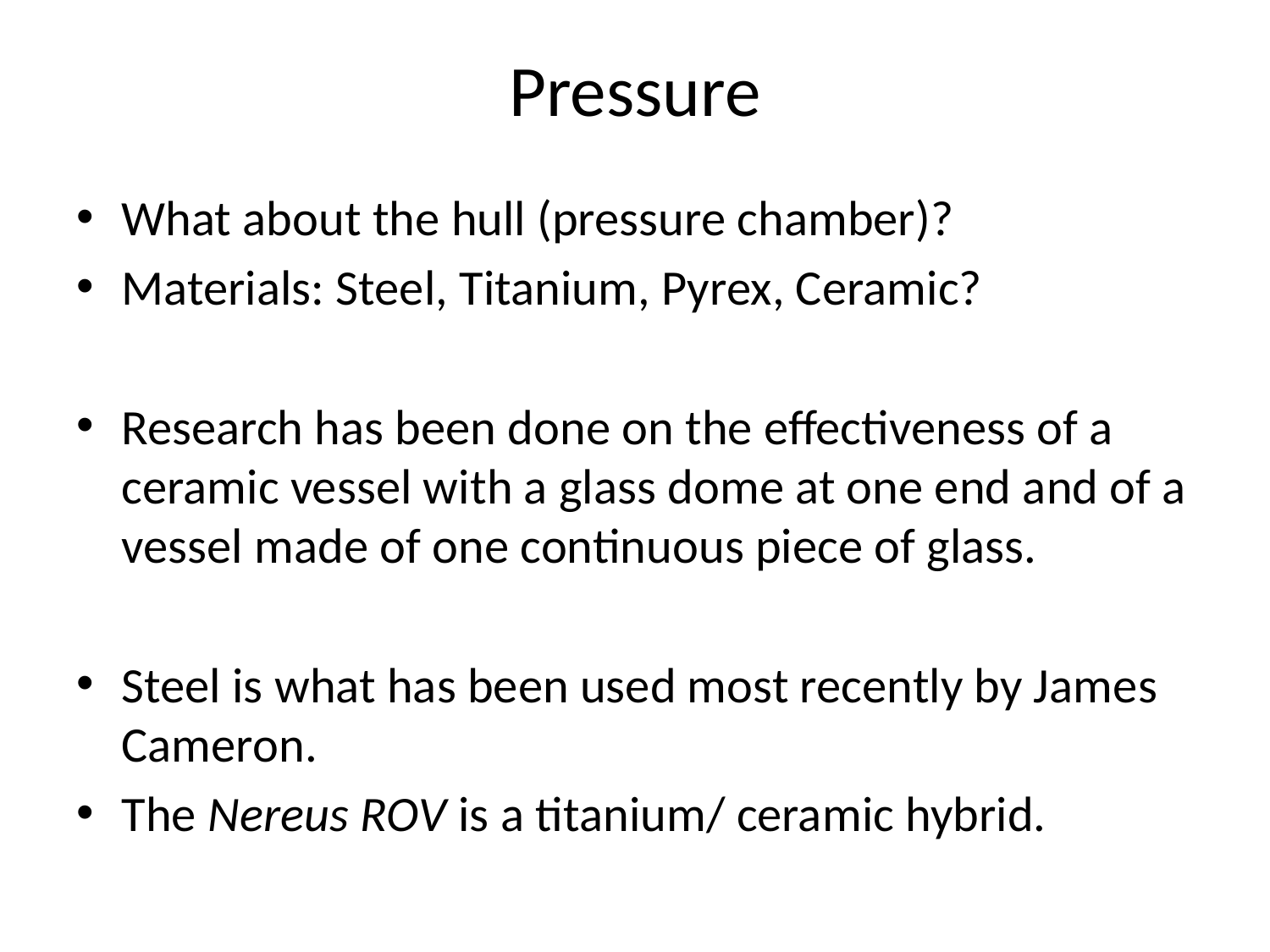

# Pressure
What about the hull (pressure chamber)?
Materials: Steel, Titanium, Pyrex, Ceramic?

Research has been done on the effectiveness of a ceramic vessel with a glass dome at one end and of a vessel made of one continuous piece of glass.

Steel is what has been used most recently by James Cameron.
The Nereus ROV is a titanium/ ceramic hybrid.